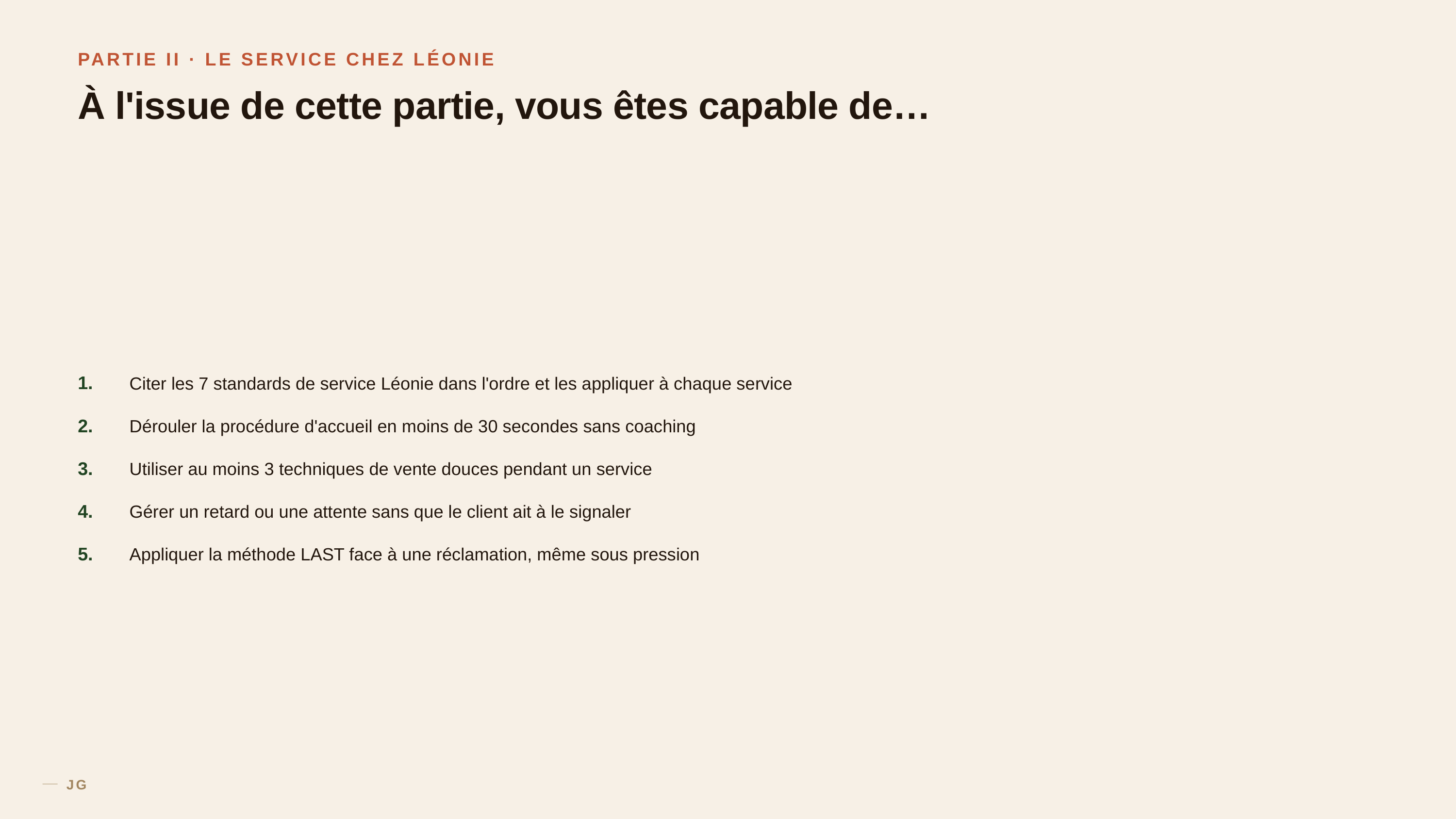

PARTIE II · LE SERVICE CHEZ LÉONIE
À l'issue de cette partie, vous êtes capable de…
1.
Citer les 7 standards de service Léonie dans l'ordre et les appliquer à chaque service
2.
Dérouler la procédure d'accueil en moins de 30 secondes sans coaching
3.
Utiliser au moins 3 techniques de vente douces pendant un service
4.
Gérer un retard ou une attente sans que le client ait à le signaler
5.
Appliquer la méthode LAST face à une réclamation, même sous pression
JG